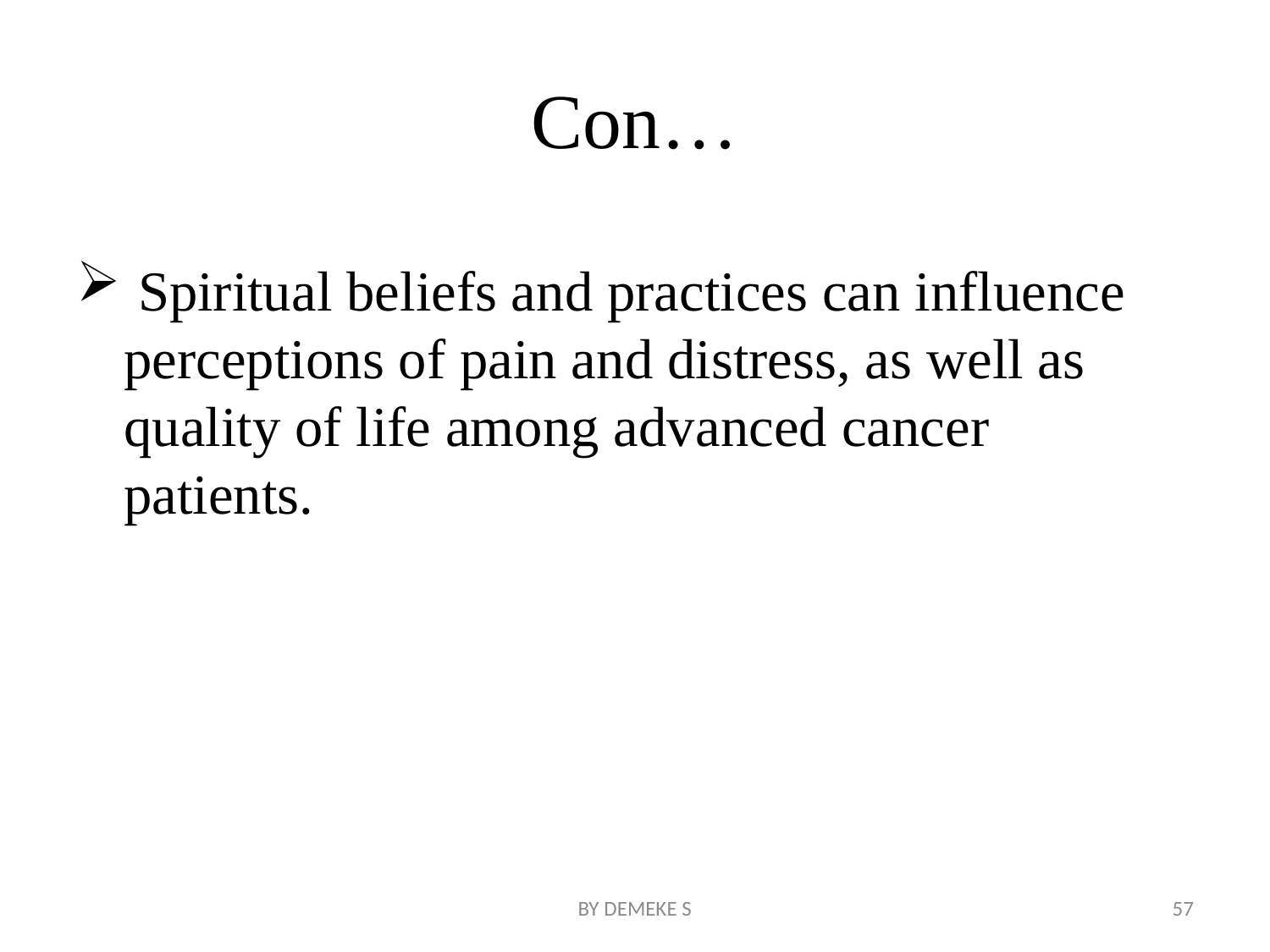

# Con…

 Spiritual beliefs and practices can influence perceptions of pain and distress, as well as quality of life among advanced cancer patients.
BY DEMEKE S
57